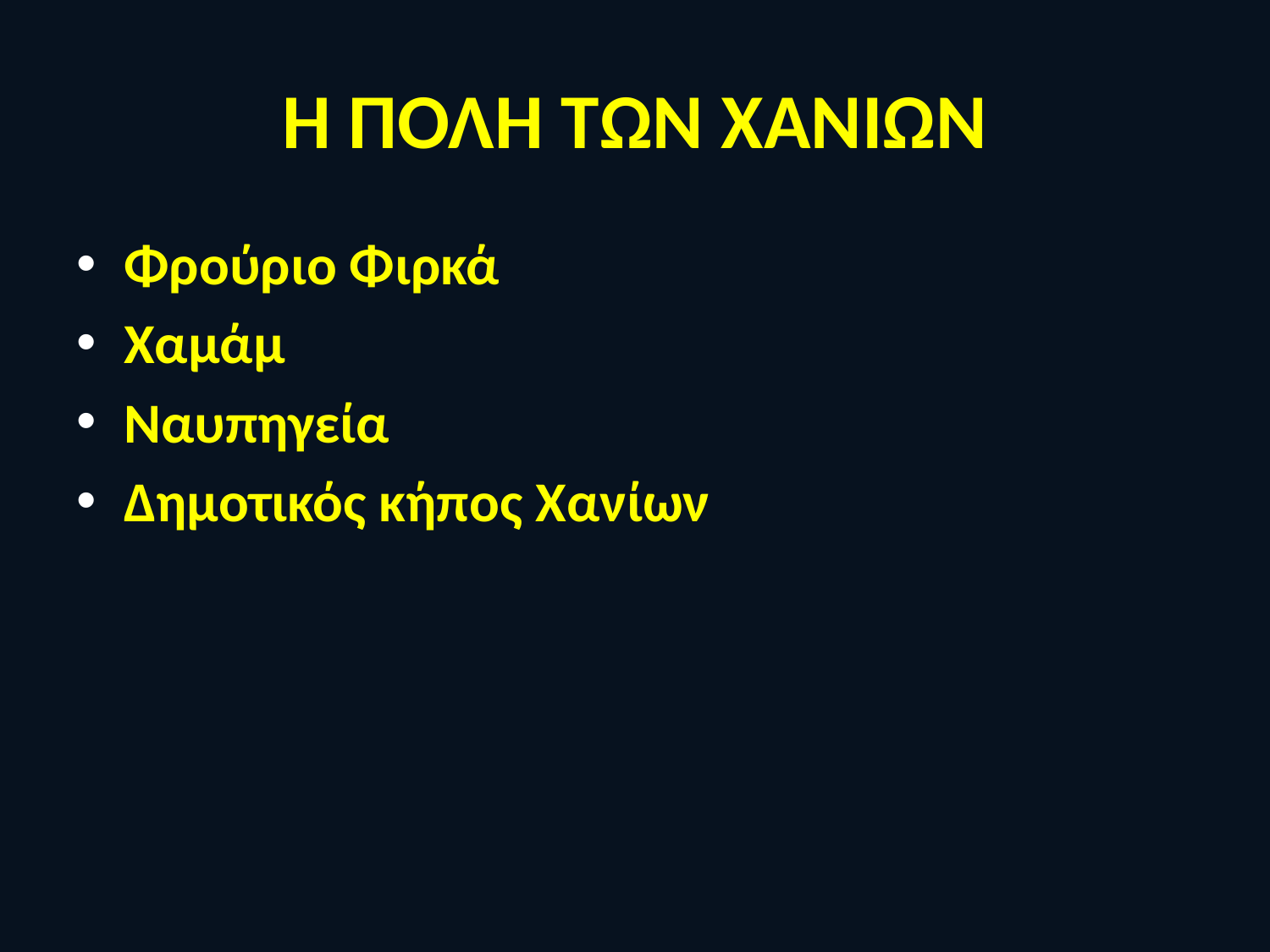

# Η ΠΟΛΗ ΤΩΝ ΧΑΝΙΩΝ
Φρούριο Φιρκά
Χαμάμ
Ναυπηγεία
Δημοτικός κήπος Χανίων